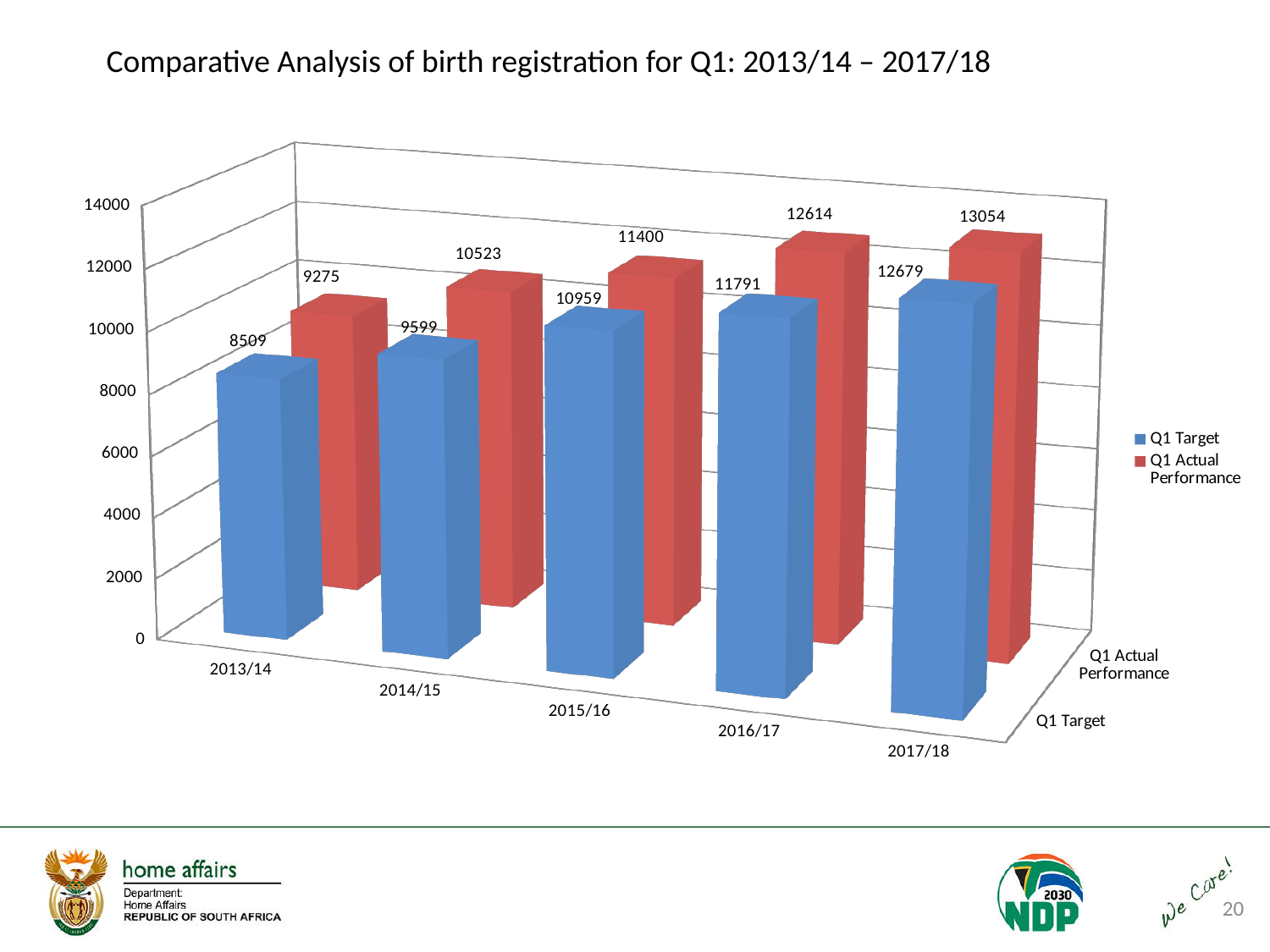

Comparative Analysis of birth registration for Q1: 2013/14 – 2017/18

[unsupported chart]

20